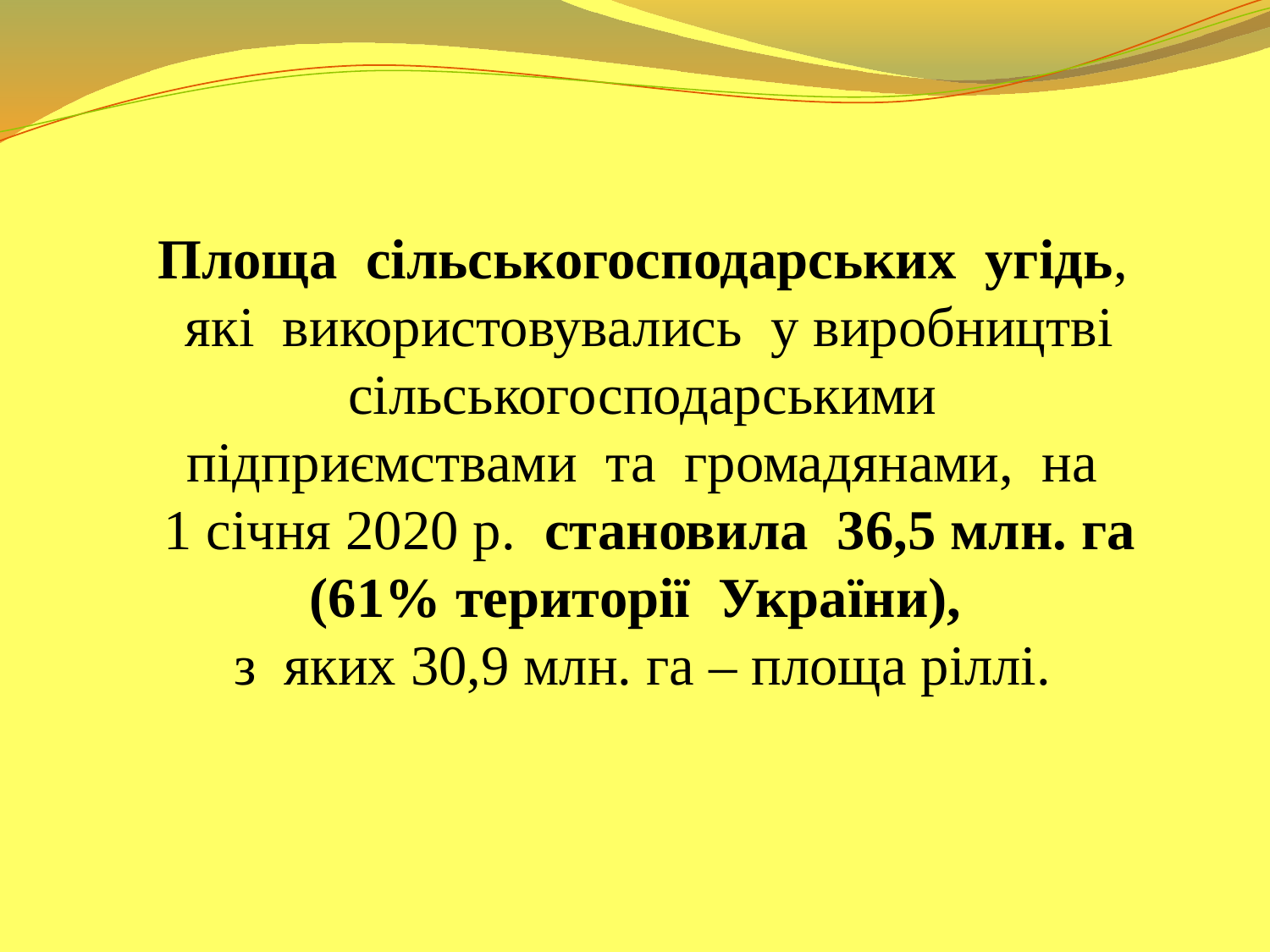

Площа  сільськогосподарських  угідь,  які  використовувались  у виробництві сільськогосподарськими  підприємствами  та  громадянами,  на
1 січня 2020 р.  становила  36,5 млн. га (61% території  України),
з  яких 30,9 млн. га – площа ріллі.